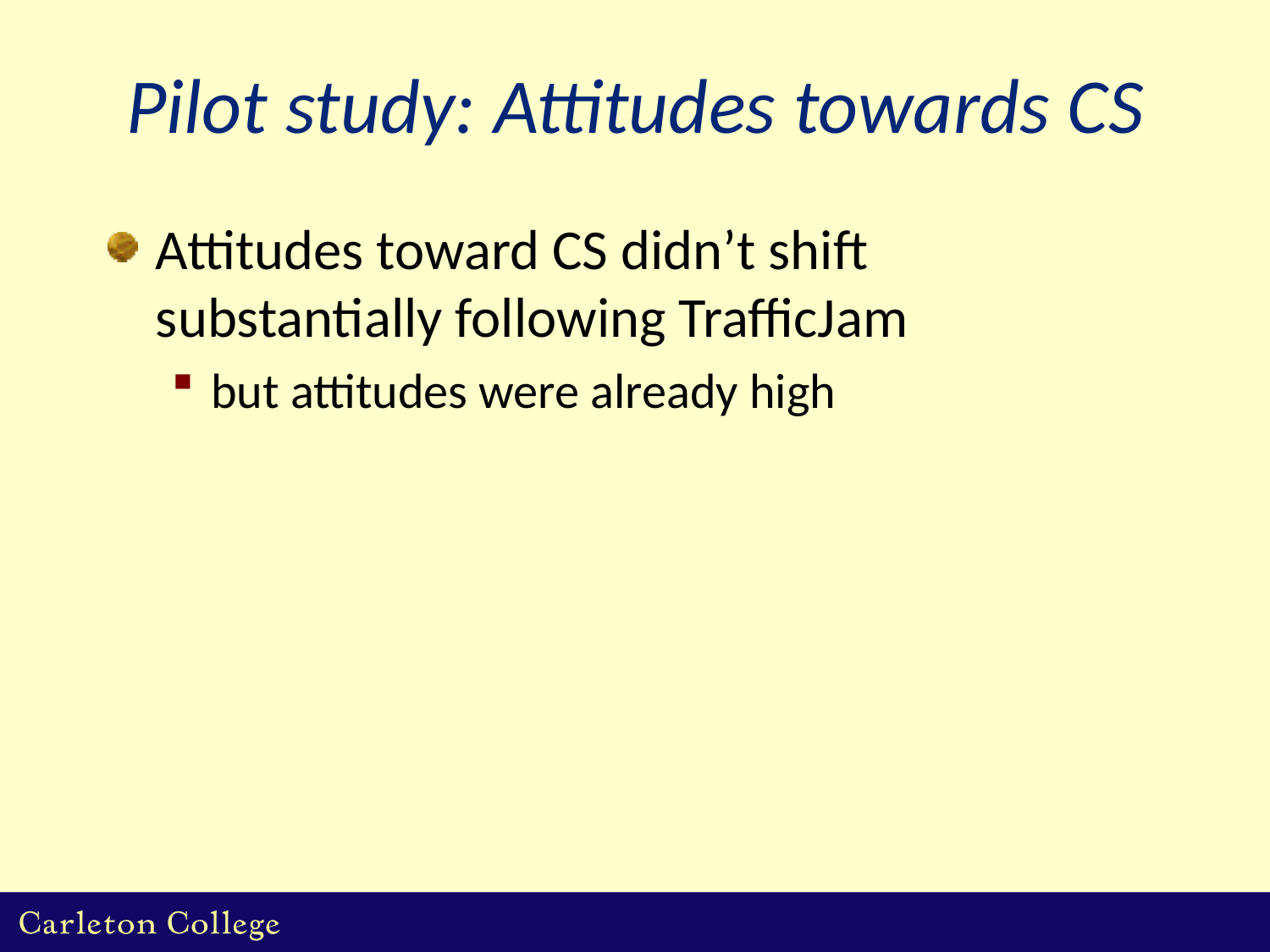

# Pilot study: Attitudes towards CS
Attitudes toward CS didn’t shift substantially following TrafficJam
but attitudes were already high